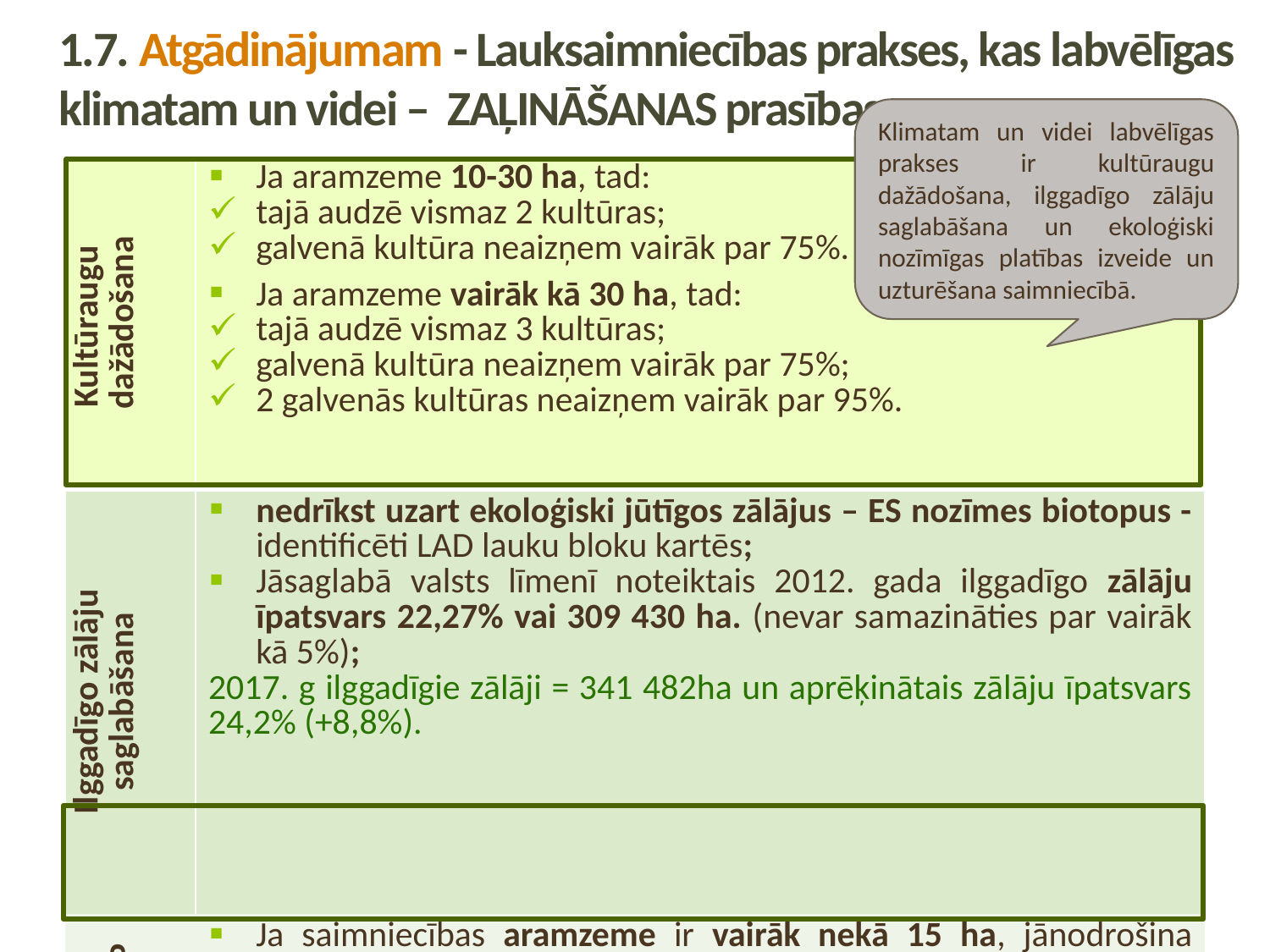

1.7. Atgādinājumam - Lauksaimniecības prakses, kas labvēlīgas klimatam un videi –  ZAĻINĀŠANAS prasības

Klimatam un videi labvēlīgas prakses ir kultūraugu dažādošana, ilggadīgo zālāju saglabāšana un ekoloģiski nozīmīgas platības izveide un uzturēšana saimniecībā.
| Kultūraugu dažādošana | Ja aramzeme 10-30 ha, tad: tajā audzē vismaz 2 kultūras; galvenā kultūra neaizņem vairāk par 75%. Ja aramzeme vairāk kā 30 ha, tad: tajā audzē vismaz 3 kultūras; galvenā kultūra neaizņem vairāk par 75%; 2 galvenās kultūras neaizņem vairāk par 95%. |
| --- | --- |
| Ilggadīgo zālāju saglabāšana | nedrīkst uzart ekoloģiski jūtīgos zālājus – ES nozīmes biotopus - identificēti LAD lauku bloku kartēs; Jāsaglabā valsts līmenī noteiktais 2012. gada ilggadīgo zālāju īpatsvars 22,27% vai 309 430 ha. (nevar samazināties par vairāk kā 5%); 2017. g ilggadīgie zālāji = 341 482ha un aprēķinātais zālāju īpatsvars 24,2% (+8,8%). |
| ENP | Ja saimniecības aramzeme ir vairāk nekā 15 ha, jānodrošina ekoloģiski nozīmīgas platības, kas atbilst 5% aramzemes platības. |